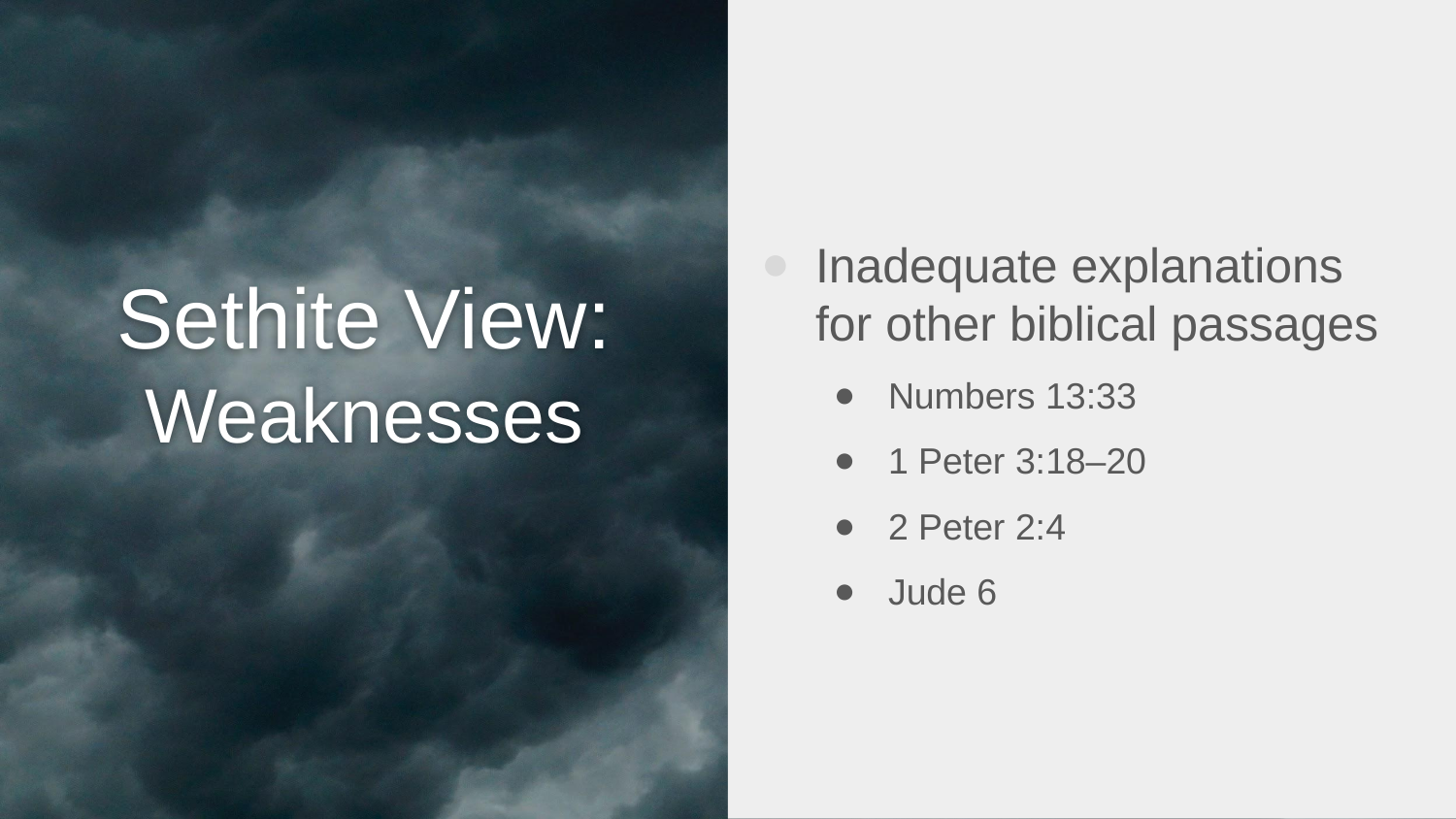

Inadequate explanations for other biblical passages
Numbers 13:33
1 Peter 3:18–20
2 Peter 2:4
Jude 6
# Sethite View: Weaknesses